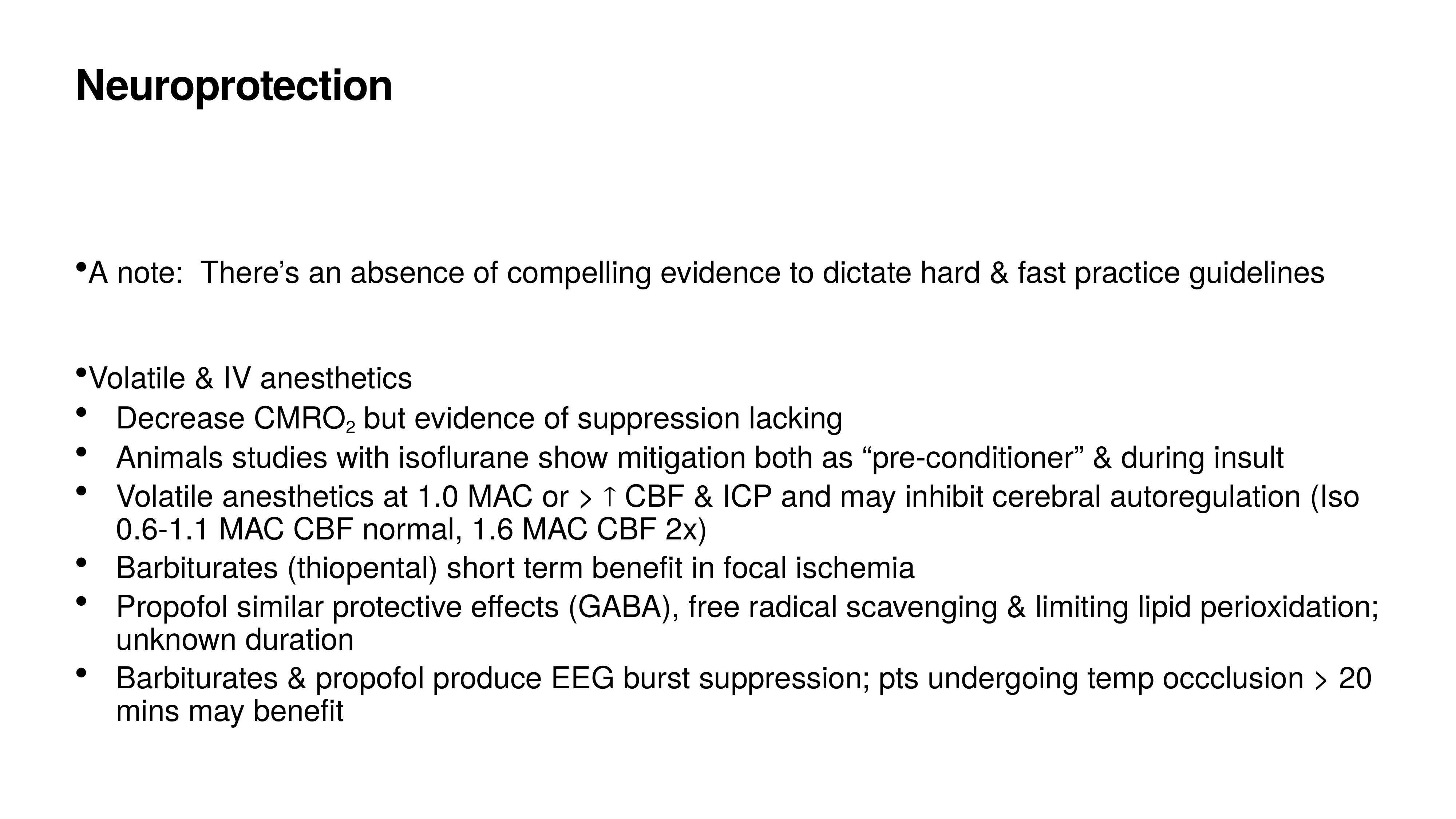

# Neuroprotection
A note:  There’s an absence of compelling evidence to dictate hard & fast practice guidelines

Volatile & IV anesthetics
Decrease CMRO2 but evidence of suppression lacking
Animals studies with isoflurane show mitigation both as “pre-conditioner” & during insult
Volatile anesthetics at 1.0 MAC or > ­ CBF & ICP and may inhibit cerebral autoregulation (Iso 0.6-1.1 MAC CBF normal, 1.6 MAC CBF 2x)
Barbiturates (thiopental) short term benefit in focal ischemia
Propofol similar protective effects (GABA), free radical scavenging & limiting lipid perioxidation; unknown duration
Barbiturates & propofol produce EEG burst suppression; pts undergoing temp occclusion > 20 mins may benefit